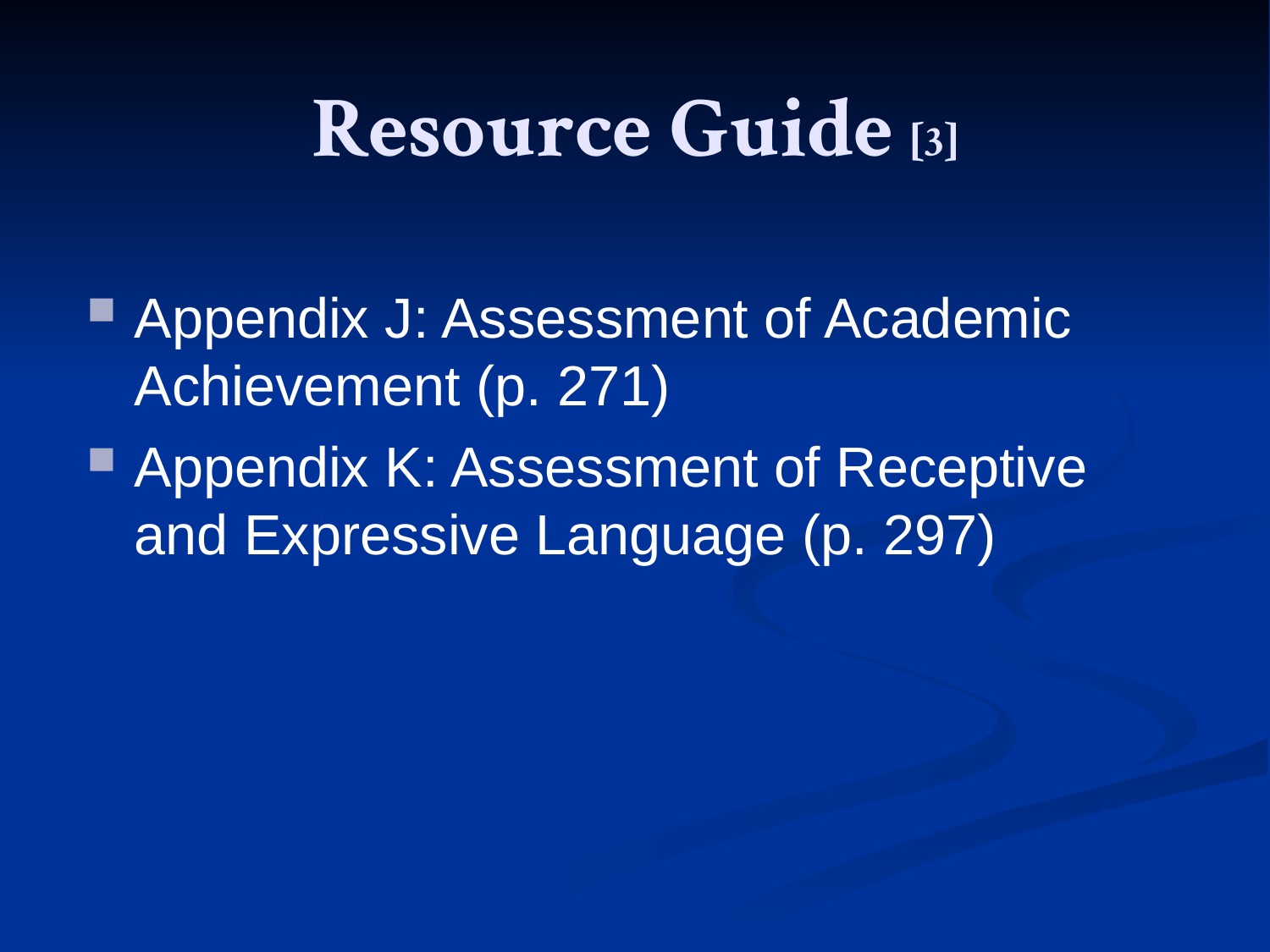

# Resource Guide [3]
Appendix J: Assessment of Academic Achievement (p. 271)
Appendix K: Assessment of Receptive and Expressive Language (p. 297)